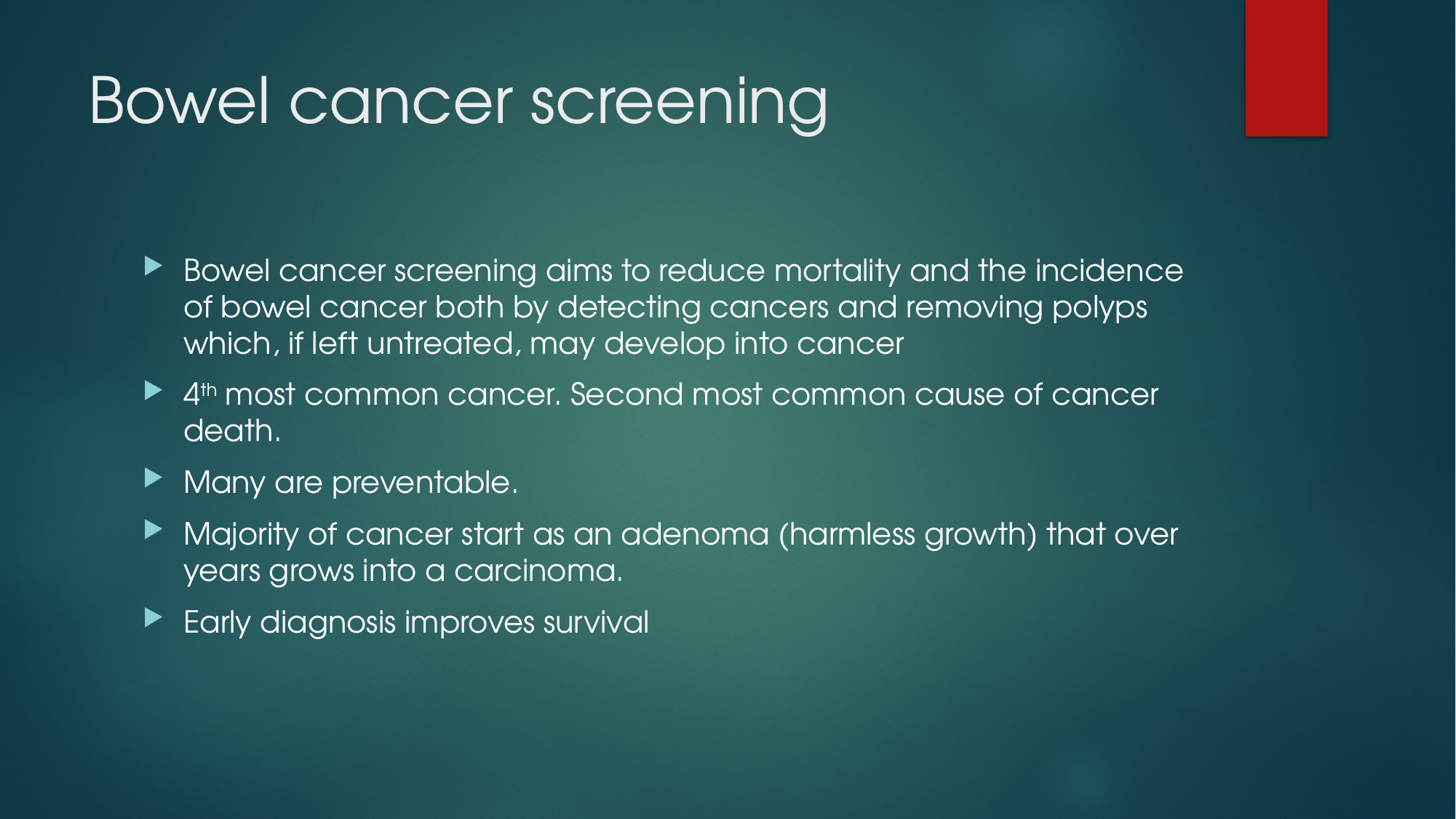

# Bowel cancer screening
Bowel cancer screening aims to reduce mortality and the incidence of bowel cancer both by detecting cancers and removing polyps which, if left untreated, may develop into cancer
4th most common cancer. Second most common cause of cancer death.
Many are preventable.
Majority of cancer start as an adenoma (harmless growth) that over years grows into a carcinoma.
Early diagnosis improves survival